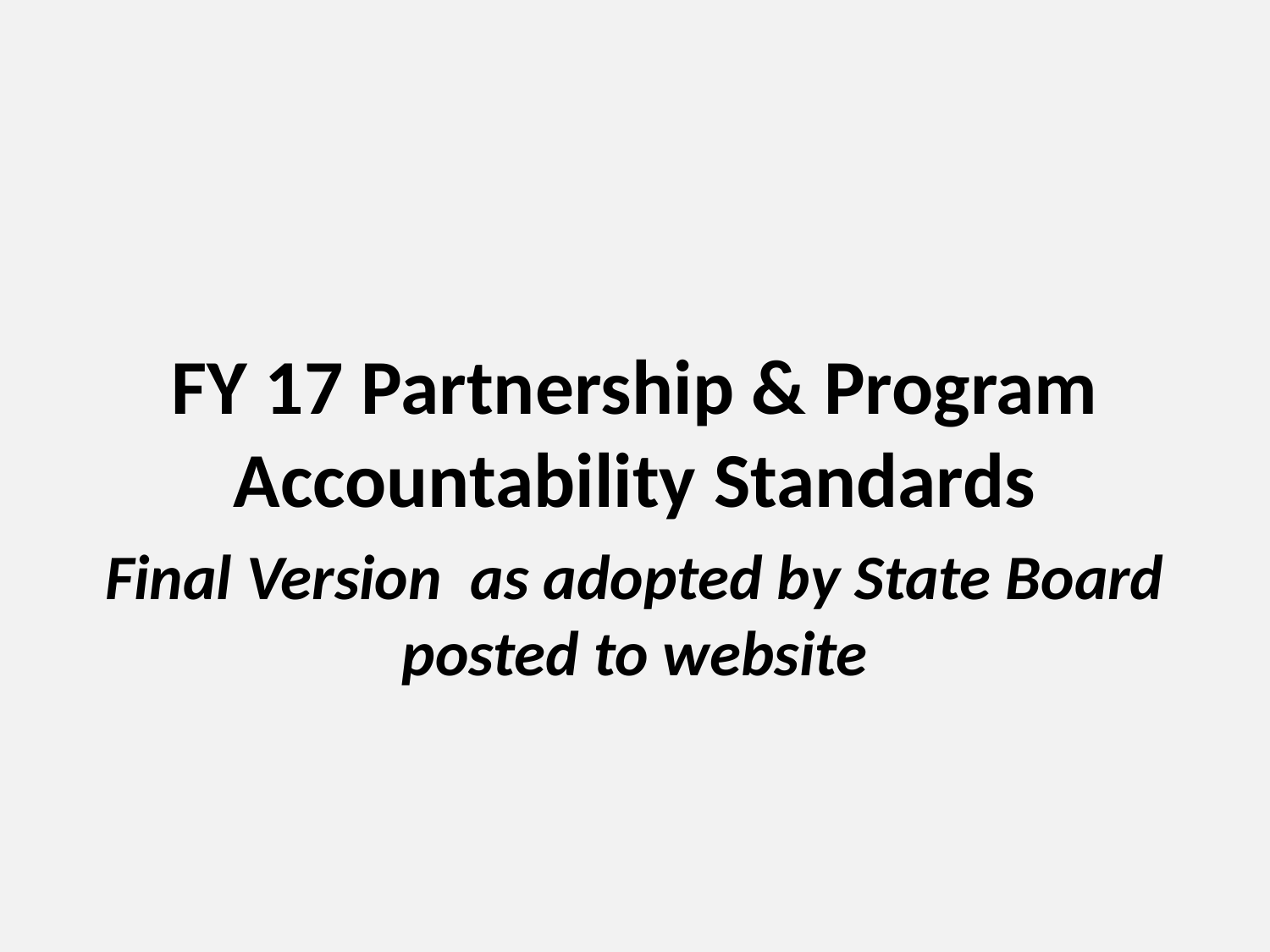

FY 17 Partnership & Program Accountability Standards
Final Version  as adopted by State Board posted to website